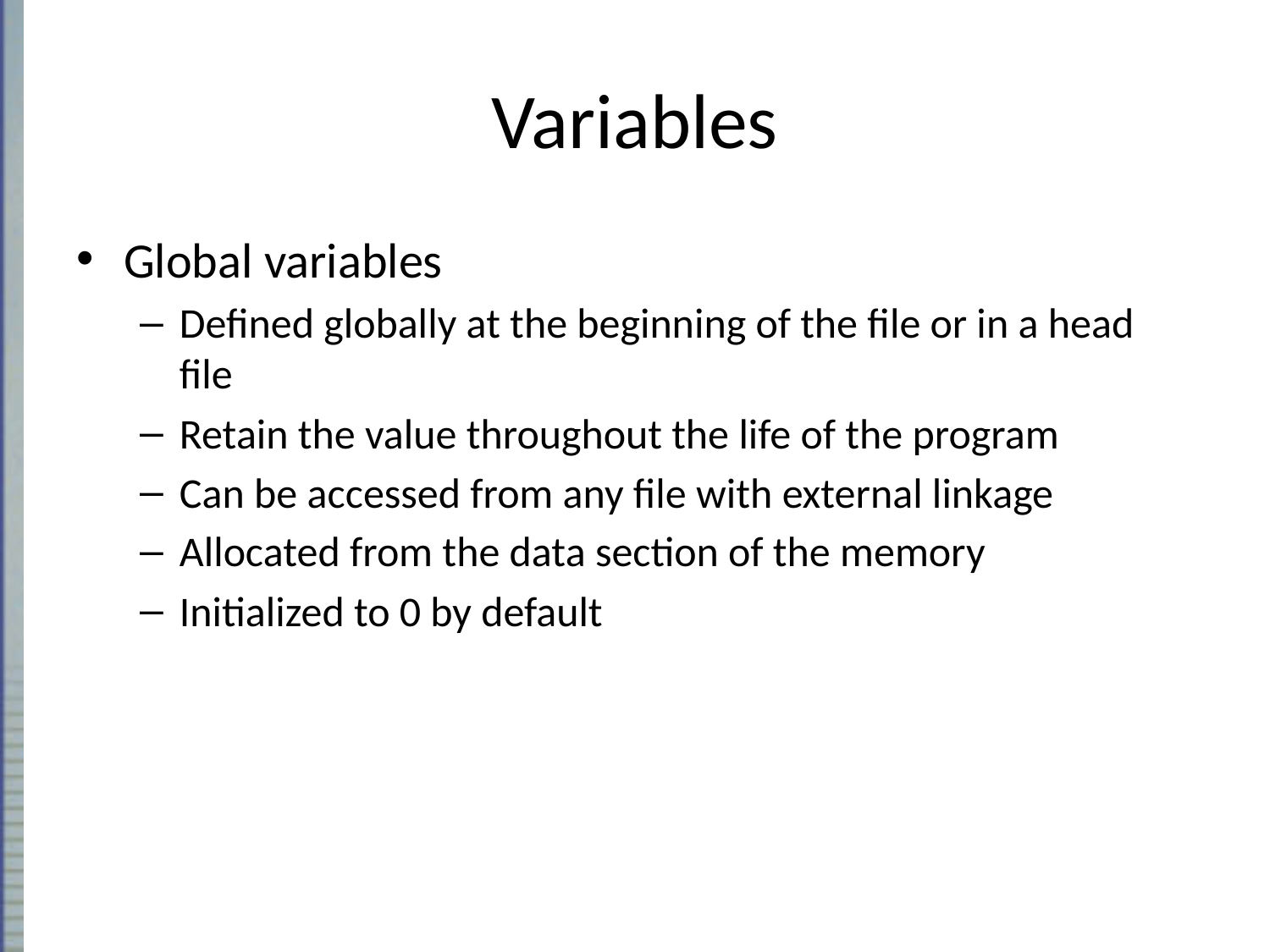

# Variables
Global variables
Defined globally at the beginning of the file or in a head file
Retain the value throughout the life of the program
Can be accessed from any file with external linkage
Allocated from the data section of the memory
Initialized to 0 by default